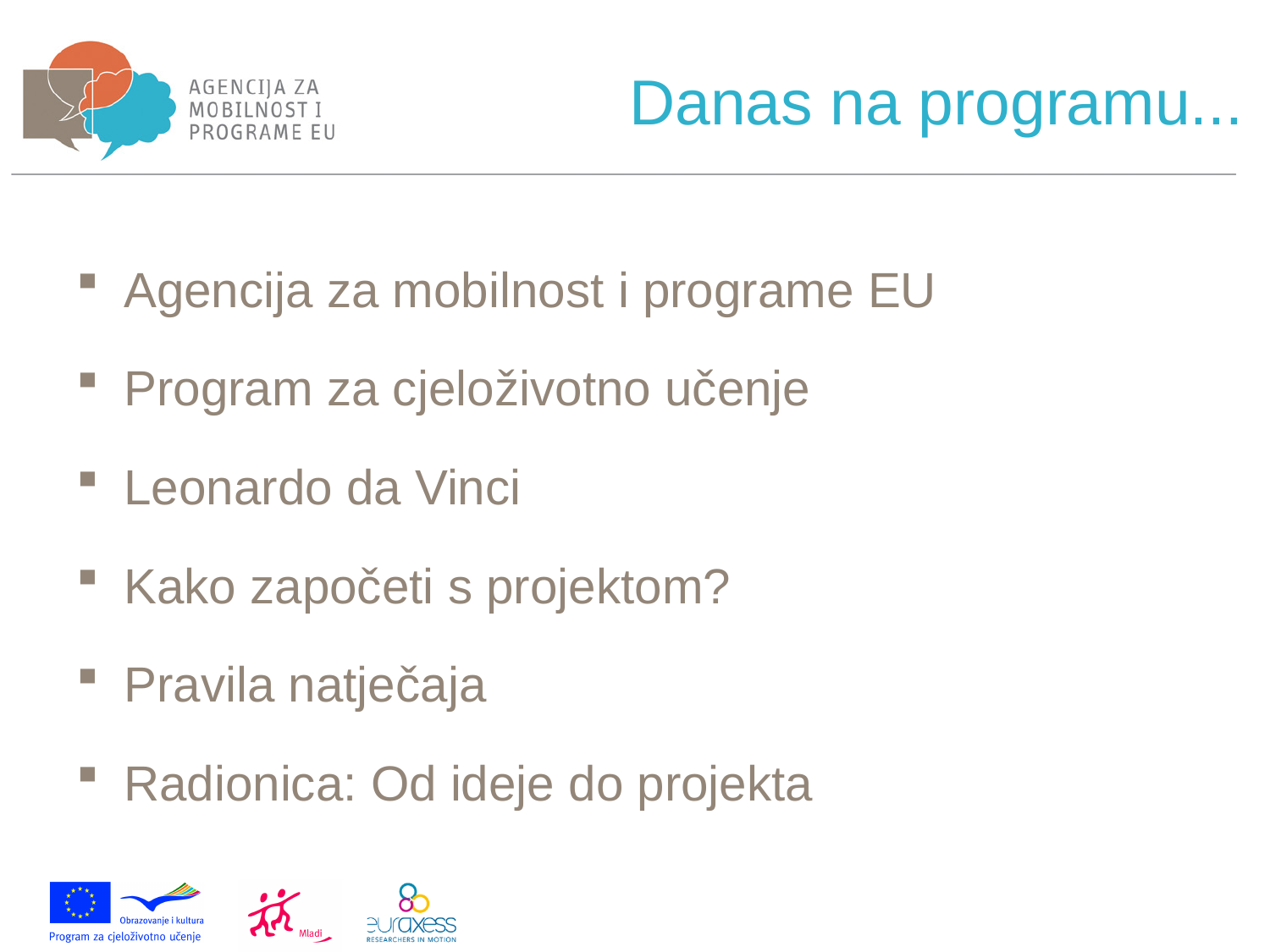

# Danas na programu...
Agencija za mobilnost i programe EU
Program za cjeloživotno učenje
Leonardo da Vinci
Kako započeti s projektom?
Pravila natječaja
Radionica: Od ideje do projekta